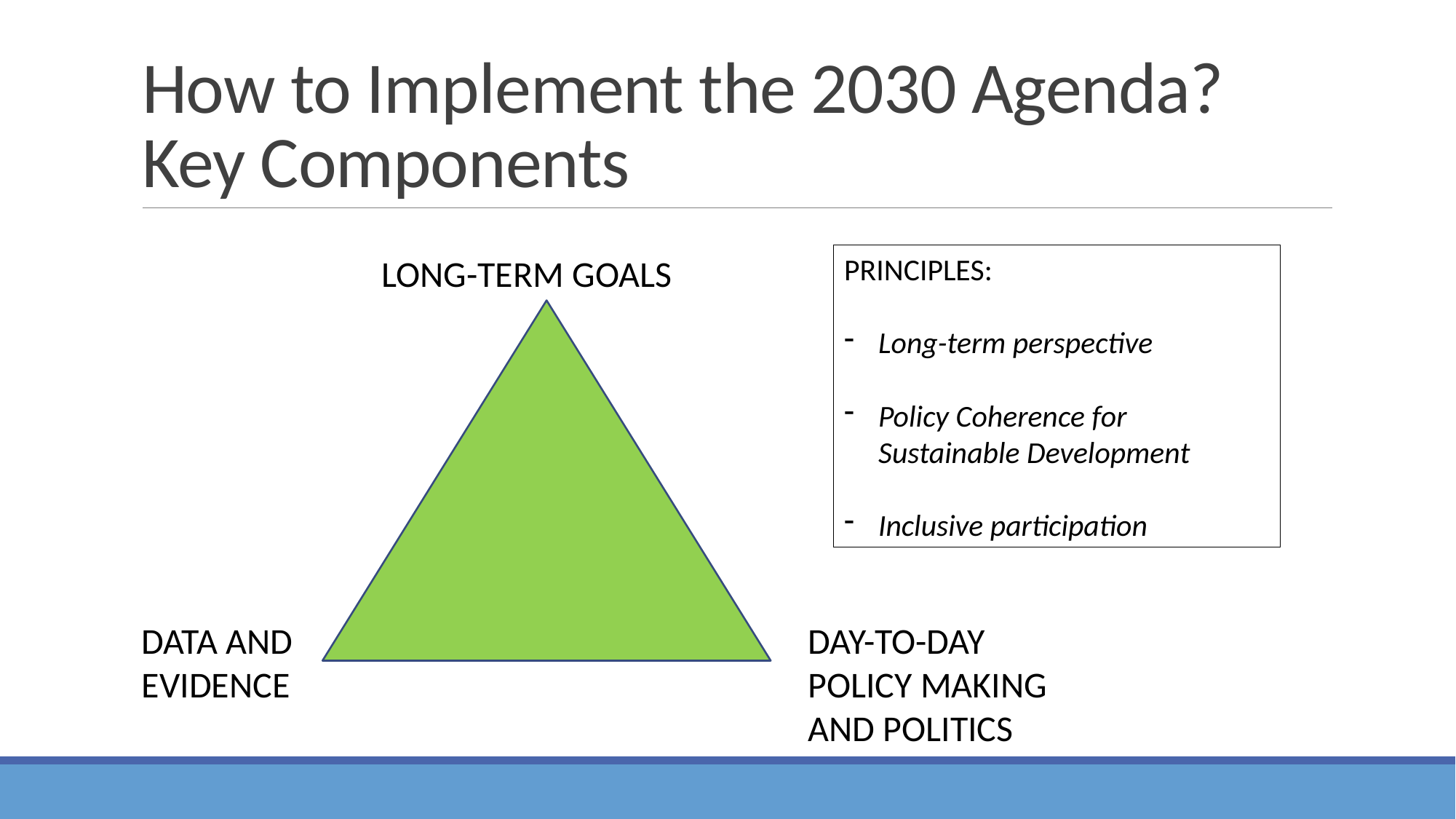

# How to Implement the 2030 Agenda? Key Components
LONG-TERM GOALS
PRINCIPLES:

Long-term perspective

Policy Coherence for Sustainable Development

Inclusive participation

DATA AND
EVIDENCE
DAY-TO-DAY POLICY MAKING
AND POLITICS